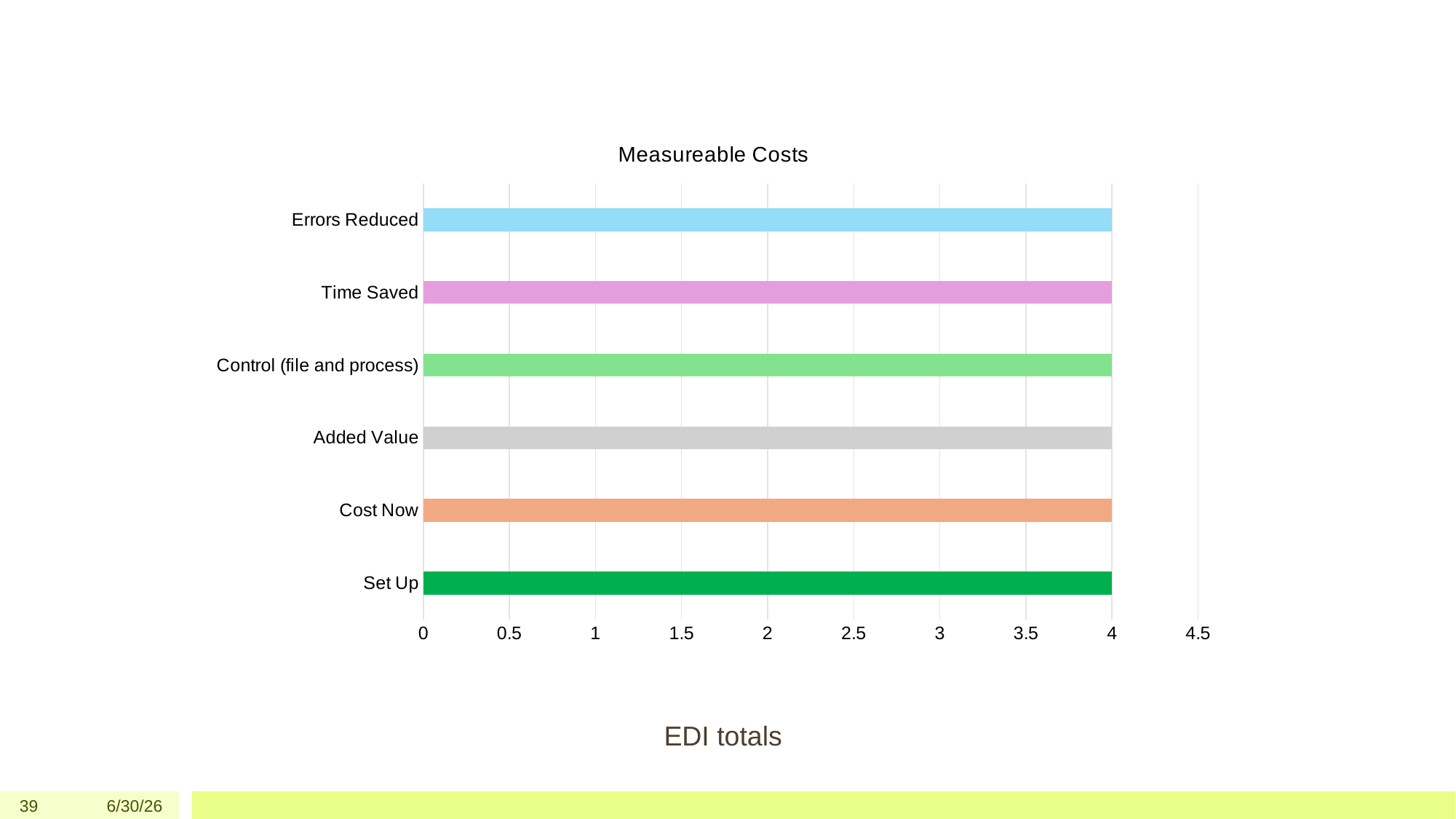

### Chart: Measureable Costs

| Category |  |
|---|---|
| Set Up | 4.0 |
| Cost Now | 4.0 |
| Added Value | 4.0 |
| Control (file and process) | 4.0 |
| Time Saved | 4.0 |
| Errors Reduced | 4.0 |
EDI totals
39
6/30/26